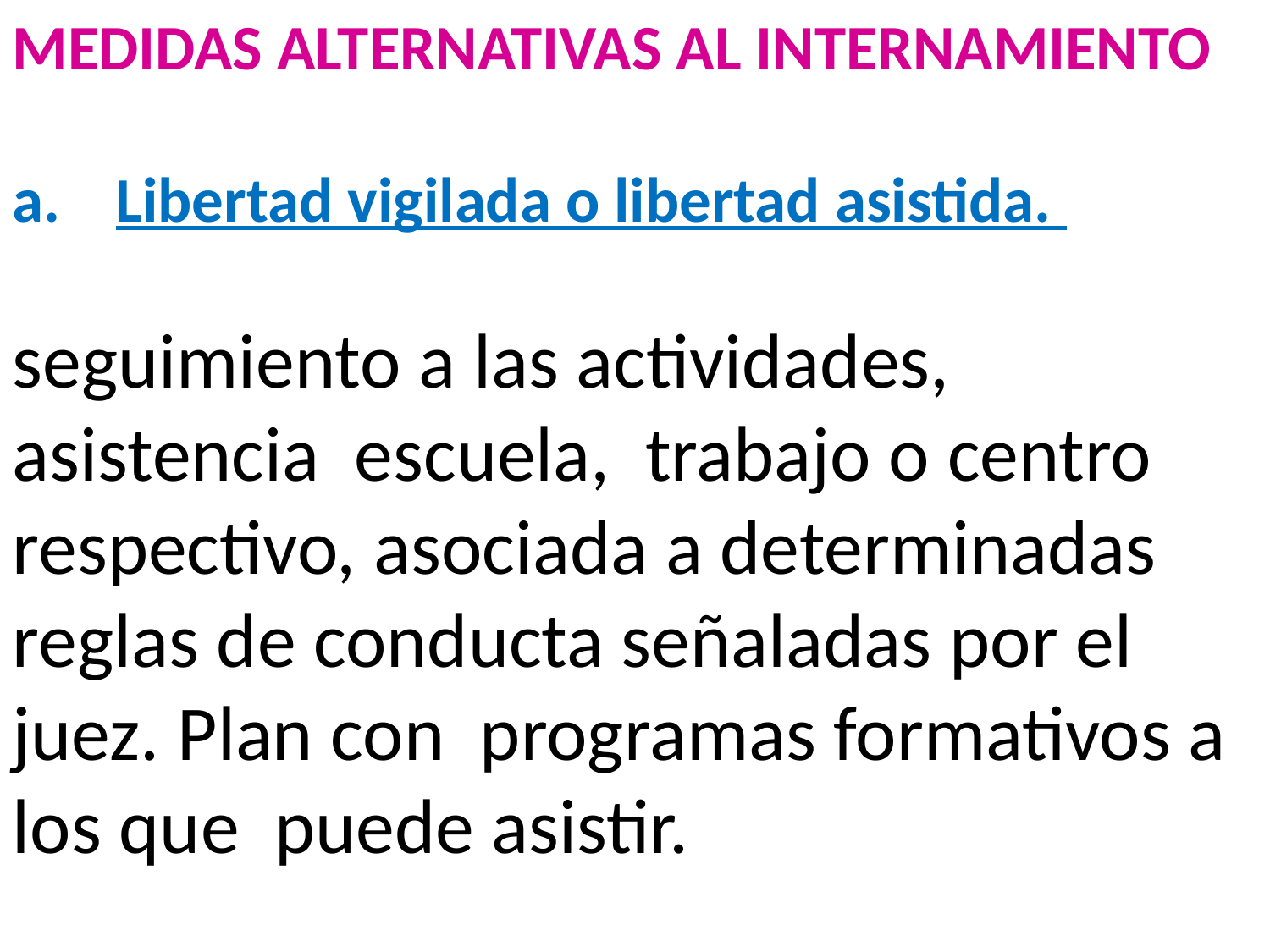

MEDIDAS ALTERNATIVAS AL INTERNAMIENTO

Libertad vigilada o libertad asistida.

seguimiento a las actividades, asistencia  escuela,  trabajo o centro respectivo, asociada a determinadas reglas de conducta señaladas por el juez. Plan con  programas formativos a los que  puede asistir.